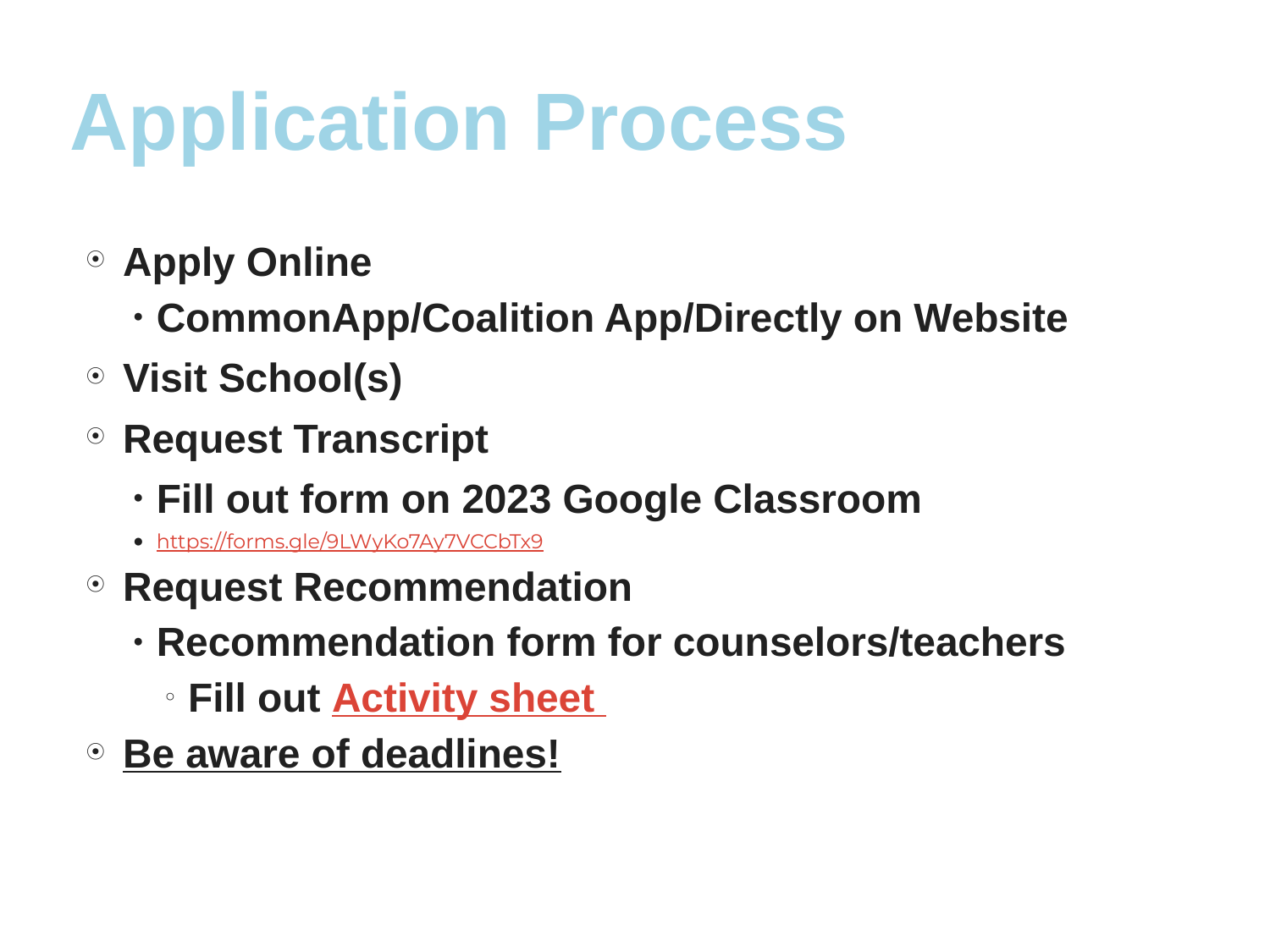

# Application Process
Apply Online
CommonApp/Coalition App/Directly on Website
Visit School(s)
Request Transcript
Fill out form on 2023 Google Classroom
https://forms.gle/9LWyKo7Ay7VCCbTx9
Request Recommendation
Recommendation form for counselors/teachers
Fill out Activity sheet
Be aware of deadlines!